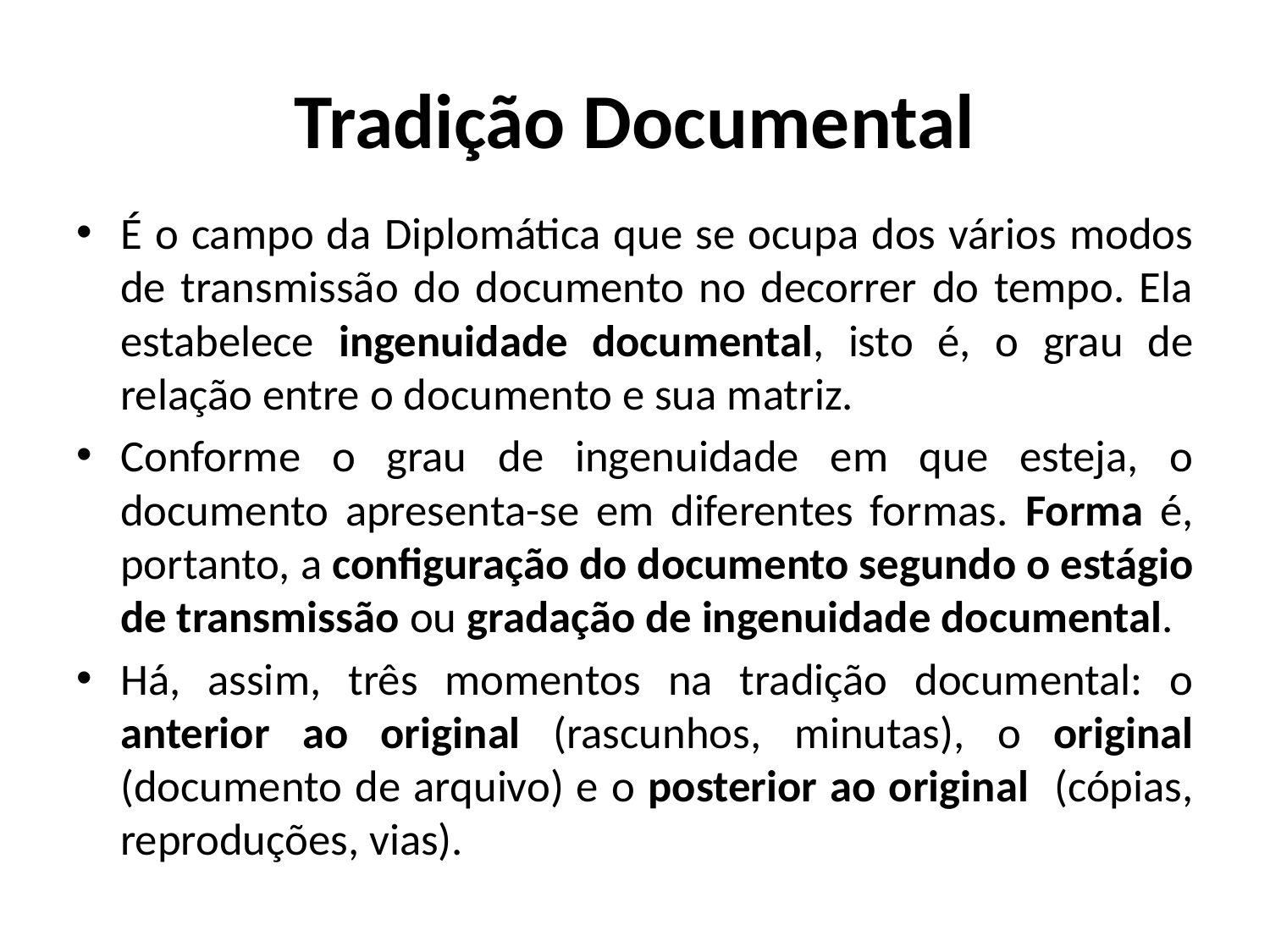

# Tradição Documental
É o campo da Diplomática que se ocupa dos vários modos de transmissão do documento no decorrer do tempo. Ela estabelece ingenuidade documental, isto é, o grau de relação entre o documento e sua matriz.
Conforme o grau de ingenuidade em que esteja, o documento apresenta-se em diferentes formas. Forma é, portanto, a configuração do documento segundo o estágio de transmissão ou gradação de ingenuidade documental.
Há, assim, três momentos na tradição documental: o anterior ao original (rascunhos, minutas), o original (documento de arquivo) e o posterior ao original  (cópias, reproduções, vias).